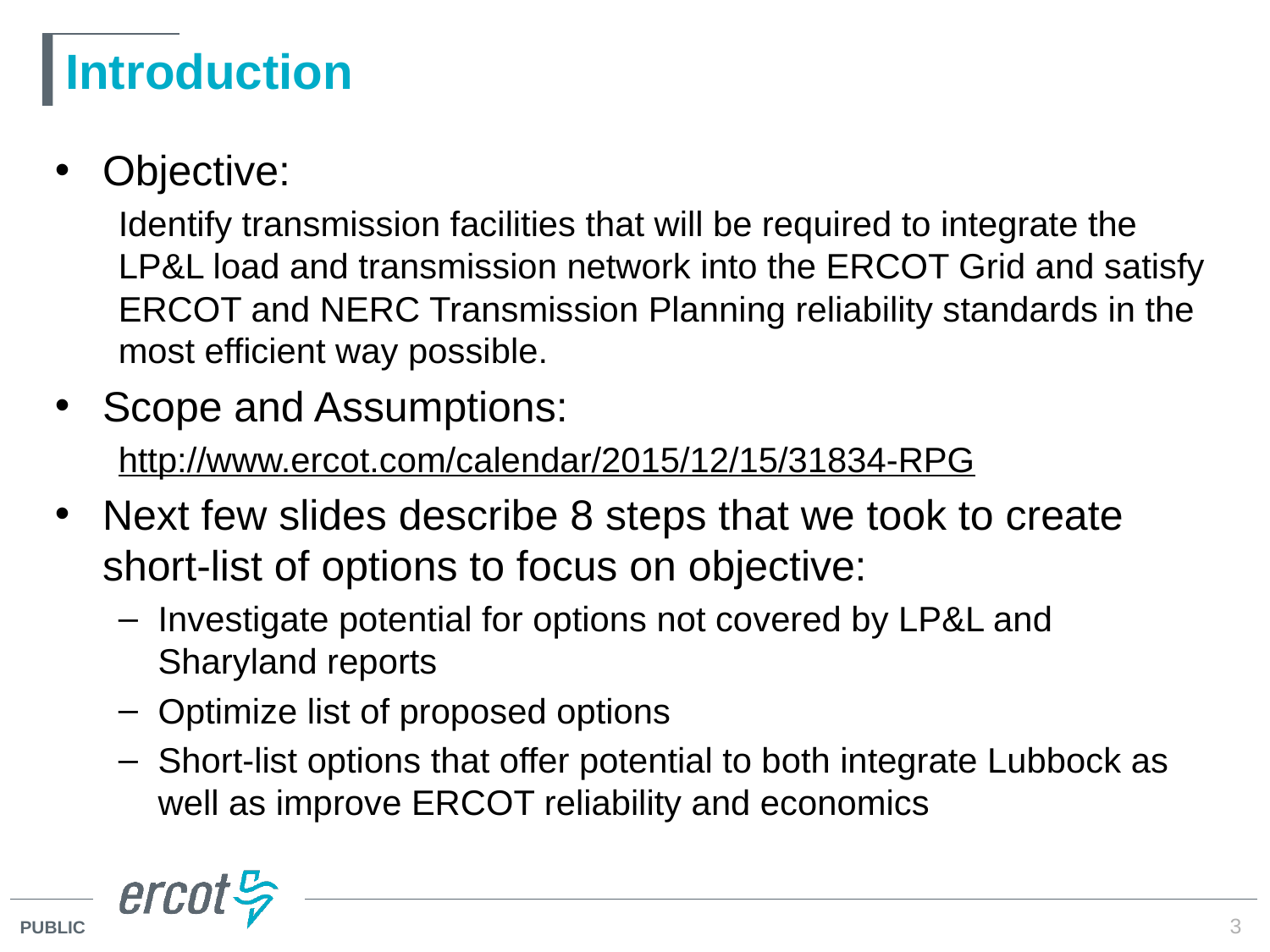

# Introduction
Objective:
Identify transmission facilities that will be required to integrate the LP&L load and transmission network into the ERCOT Grid and satisfy ERCOT and NERC Transmission Planning reliability standards in the most efficient way possible.
Scope and Assumptions:
http://www.ercot.com/calendar/2015/12/15/31834-RPG
Next few slides describe 8 steps that we took to create short-list of options to focus on objective:
Investigate potential for options not covered by LP&L and Sharyland reports
Optimize list of proposed options
Short-list options that offer potential to both integrate Lubbock as well as improve ERCOT reliability and economics
3